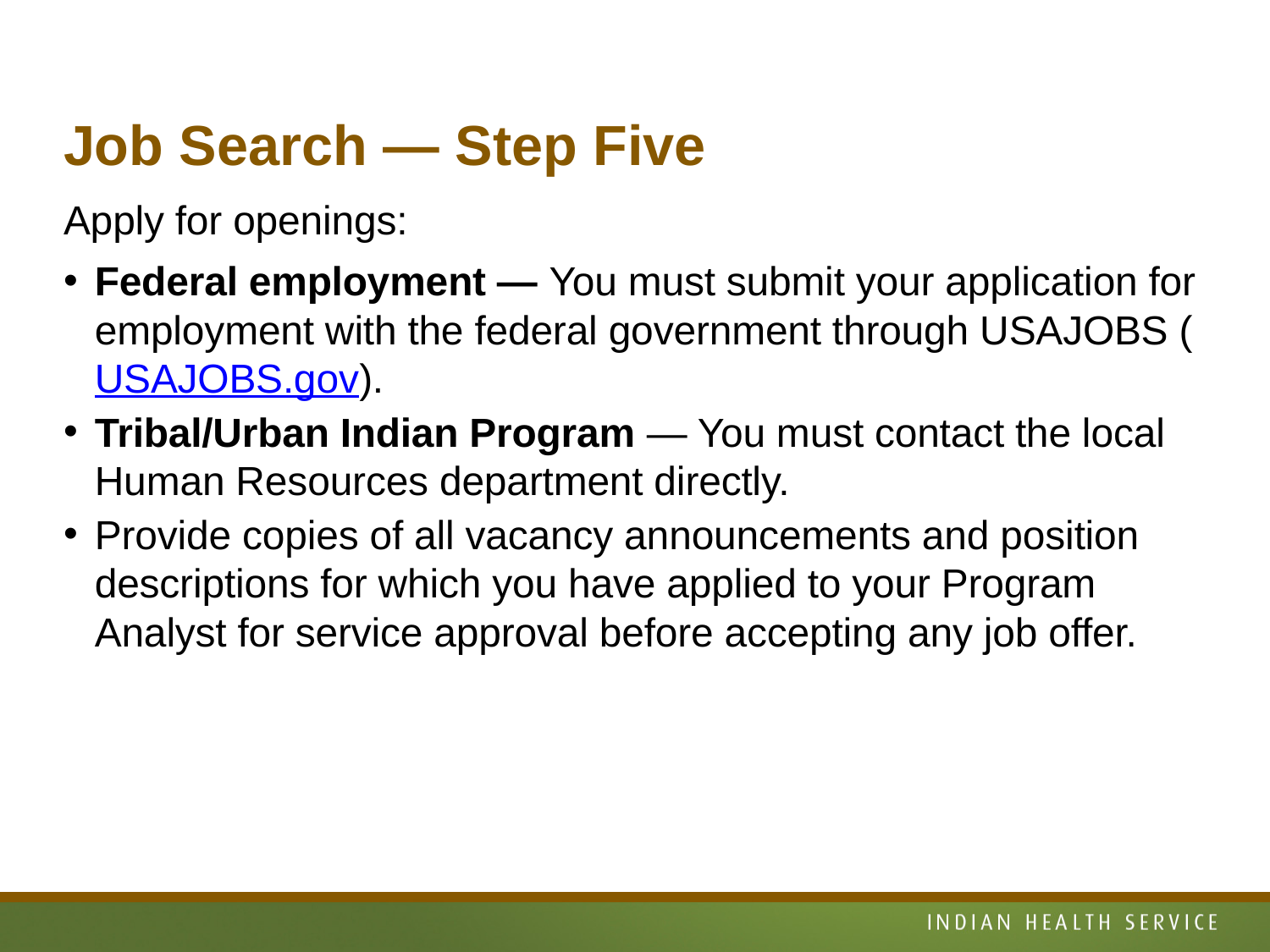

# Job Search — Step Five
Apply for openings:
Federal employment — You must submit your application for employment with the federal government through USAJOBS (USAJOBS.gov).
Tribal/Urban Indian Program — You must contact the local Human Resources department directly.
Provide copies of all vacancy announcements and position descriptions for which you have applied to your Program Analyst for service approval before accepting any job offer.